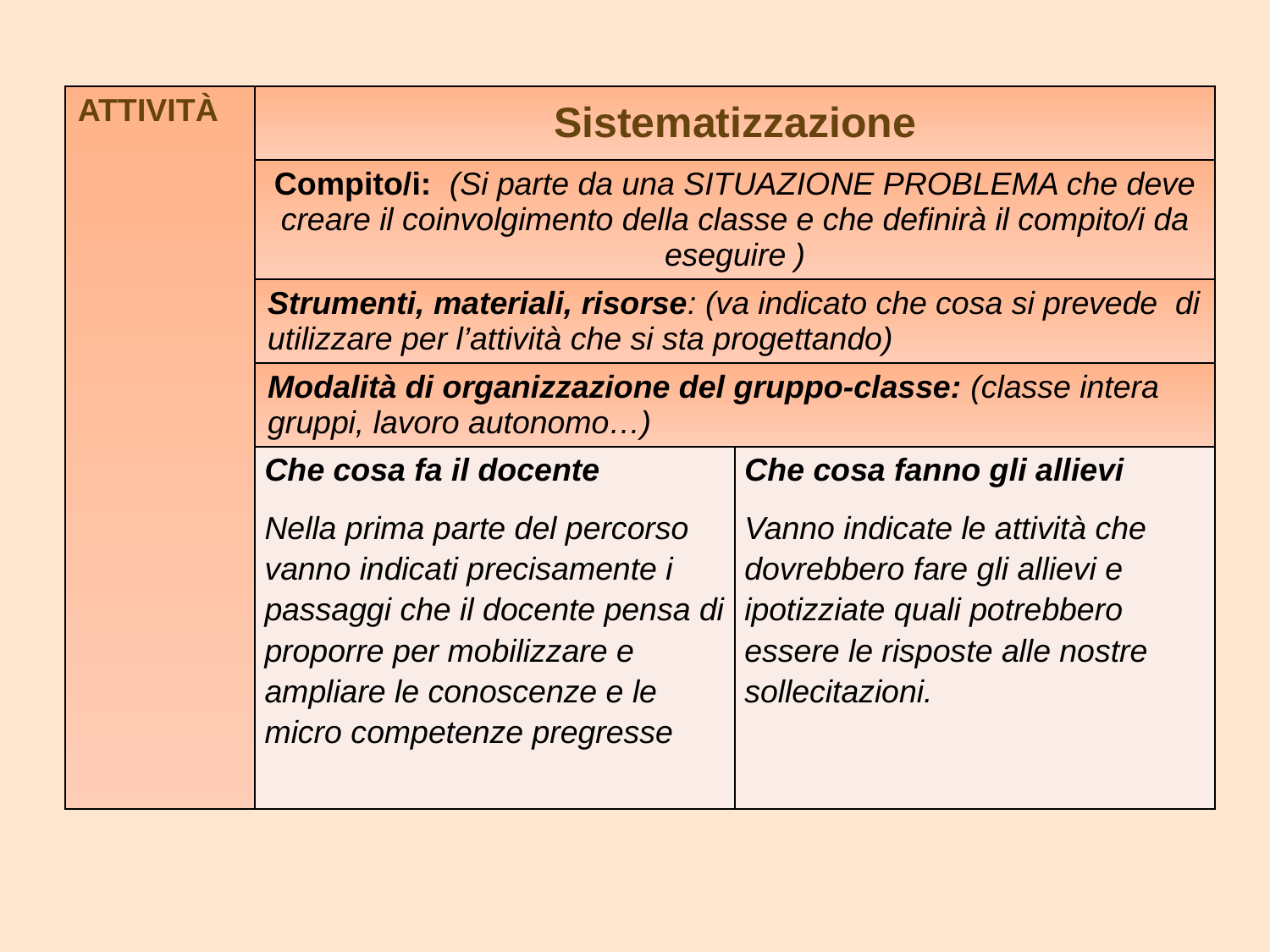

| ATTIVITÀ | Sistematizzazione |  |
| --- | --- | --- |
|  | Compito/i: (Si parte da una SITUAZIONE PROBLEMA che deve creare il coinvolgimento della classe e che definirà il compito/i da eseguire ) |  |
|  | Strumenti, materiali, risorse: (va indicato che cosa si prevede di utilizzare per l’attività che si sta progettando) |  |
|  | Modalità di organizzazione del gruppo-classe: (classe intera gruppi, lavoro autonomo…) |  |
|  | Che cosa fa il docente Nella prima parte del percorso vanno indicati precisamente i passaggi che il docente pensa di proporre per mobilizzare e ampliare le conoscenze e le micro competenze pregresse | Che cosa fanno gli allievi Vanno indicate le attività che dovrebbero fare gli allievi e ipotizziate quali potrebbero essere le risposte alle nostre sollecitazioni. |